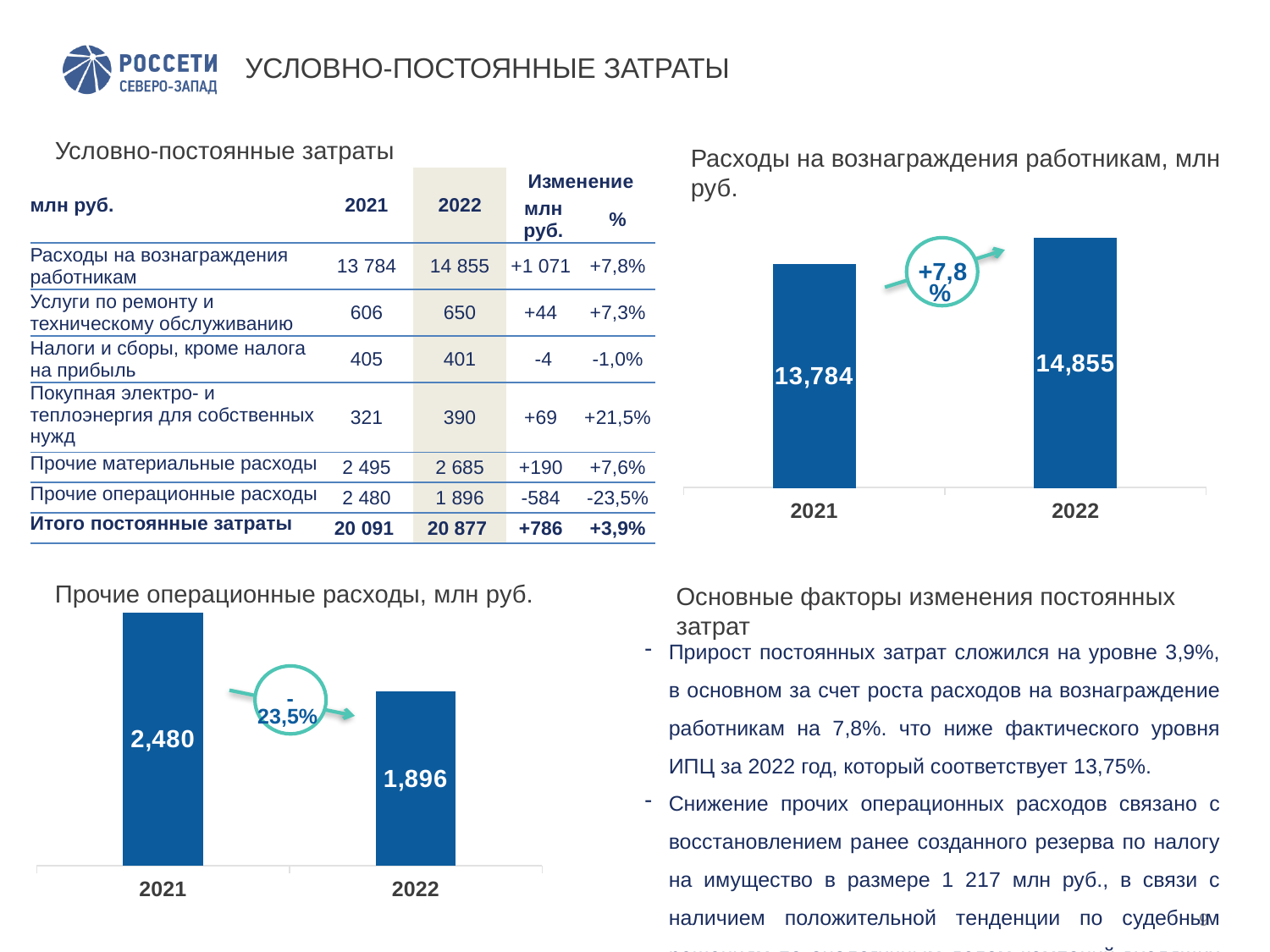

# УСЛОВНО-ПОСТОЯННЫЕ ЗАТРАТЫ
Условно-постоянные затраты
Расходы на вознаграждения работникам, млн руб.
| млн руб. | 2021 | 2022 | Изменение |  |
| --- | --- | --- | --- | --- |
|  |  |  | млн руб. | % |
| Расходы на вознаграждения работникам | 13 784 | 14 855 | +1 071 | +7,8% |
| Услуги по ремонту и техническому обслуживанию | 606 | 650 | +44 | +7,3% |
| Налоги и сборы, кроме налога на прибыль | 405 | 401 | -4 | -1,0% |
| Покупная электро- и теплоэнергия для собственных нужд | 321 | 390 | +69 | +21,5% |
| Прочие материальные расходы | 2 495 | 2 685 | +190 | +7,6% |
| Прочие операционные расходы | 2 480 | 1 896 | -584 | -23,5% |
| Итого постоянные затраты | 20 091 | 20 877 | +786 | +3,9% |

### Chart

| Category | Расходы на вознаграждения работников |
|---|---|
| 2021 | 13784.0 |
| 2022 | 14855.0 |
+7,8%

### Chart

| Category | Прочие операционные расходы |
|---|---|
| 2021 | 2480.0 |
| 2022 | 1896.0 |
Прочие операционные расходы, млн руб.
Основные факторы изменения постоянных затрат
Прирост постоянных затрат сложился на уровне 3,9%, в основном за счет роста расходов на вознаграждение работникам на 7,8%. что ниже фактического уровня ИПЦ за 2022 год, который соответствует 13,75%.
Снижение прочих операционных расходов связано с восстановлением ранее созданного резерва по налогу на имущество в размере 1 217 млн руб., в связи с наличием положительной тенденции по судебным решениям по аналогичным делам компаний входящих в группу ПАО «Россети».

-23,5%